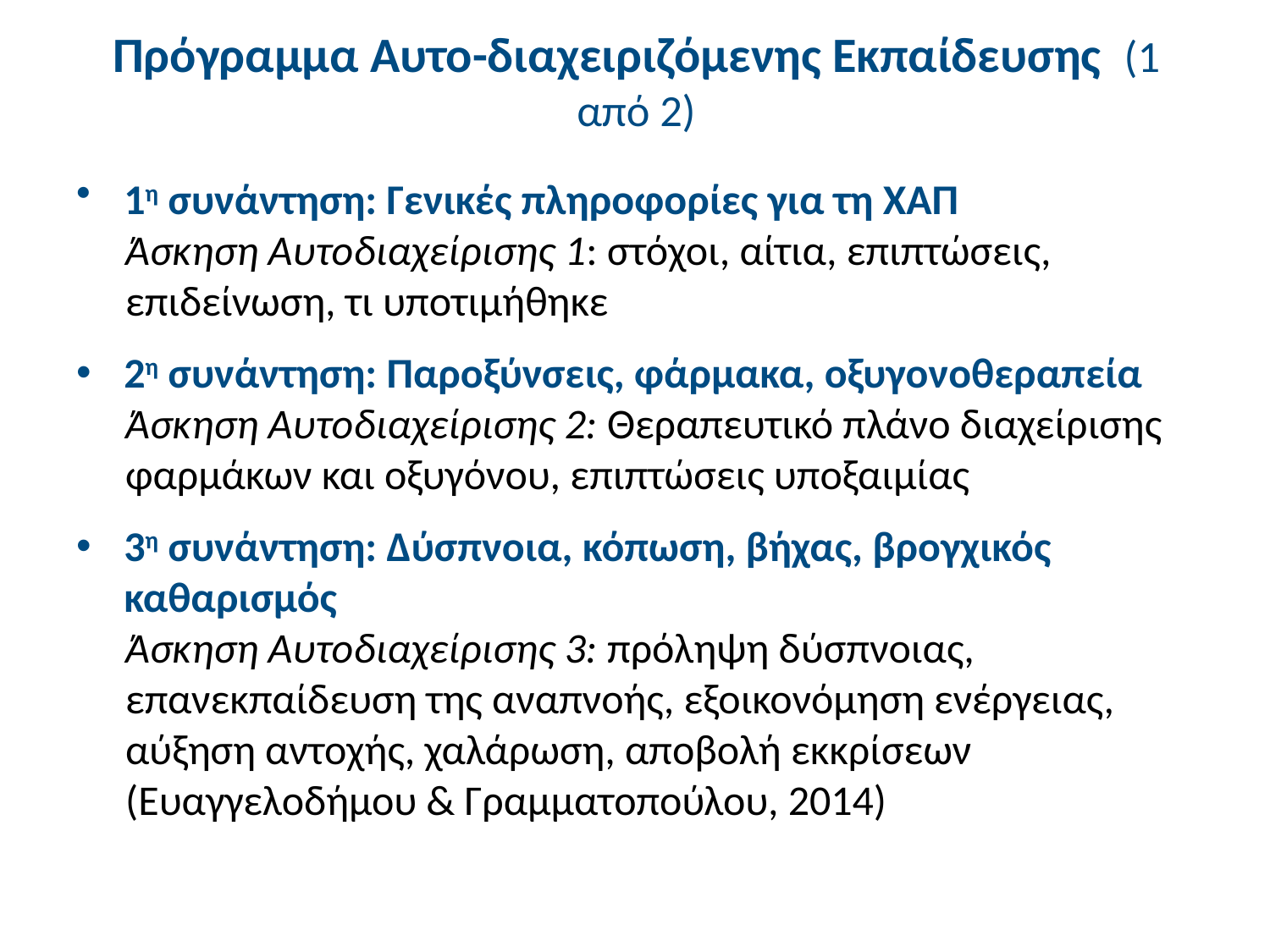

# Πρόγραμμα Αυτο-διαχειριζόμενης Εκπαίδευσης  (1 από 2)
1η συνάντηση: Γενικές πληροφορίες για τη ΧΑΠ
Άσκηση Αυτοδιαχείρισης 1: στόχοι, αίτια, επιπτώσεις,            επιδείνωση, τι υποτιμήθηκε
2η συνάντηση: Παροξύνσεις, φάρμακα, οξυγονοθεραπεία
Άσκηση Αυτοδιαχείρισης 2: Θεραπευτικό πλάνο διαχείρισης φαρμάκων και οξυγόνου, επιπτώσεις υποξαιμίας
3η συνάντηση: Δύσπνοια, κόπωση, βήχας, βρογχικός           καθαρισμός
Άσκηση Αυτοδιαχείρισης 3: πρόληψη δύσπνοιας, επανεκπαίδευση της αναπνοής, εξοικονόμηση ενέργειας, αύξηση αντοχής, χαλάρωση, αποβολή εκκρίσεων (Ευαγγελοδήμου & Γραμματοπούλου, 2014)